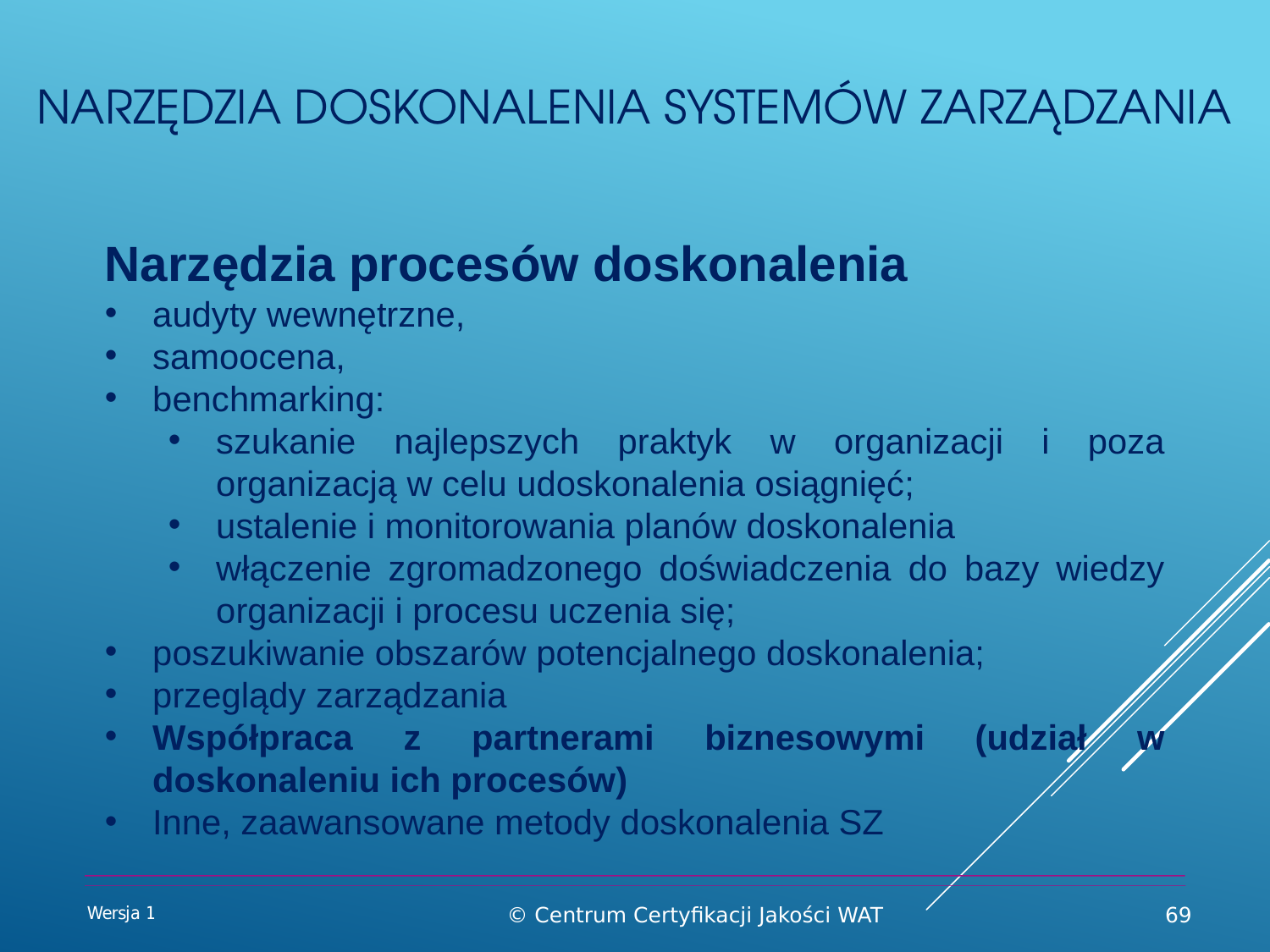

# Narzędzia doskonalenia systemów zarządzania
Narzędzia procesów doskonalenia
audyty wewnętrzne,
samoocena,
benchmarking:
szukanie najlepszych praktyk w organizacji i poza organizacją w celu udoskonalenia osiągnięć;
ustalenie i monitorowania planów doskonalenia
włączenie zgromadzonego doświadczenia do bazy wiedzy organizacji i procesu uczenia się;
poszukiwanie obszarów potencjalnego doskonalenia;
przeglądy zarządzania
Współpraca z partnerami biznesowymi (udział w doskonaleniu ich procesów)
Inne, zaawansowane metody doskonalenia SZ